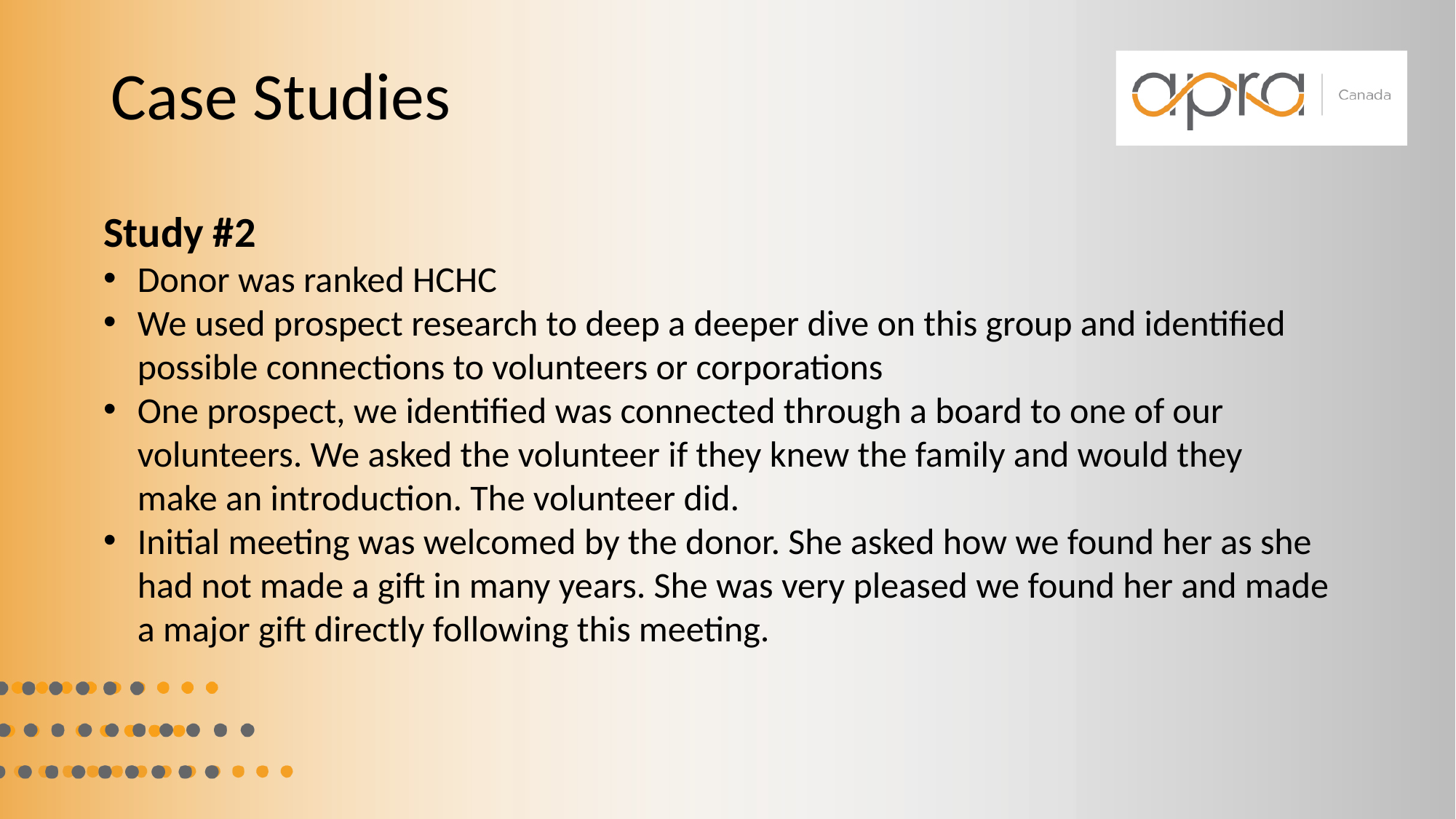

Case Studies
Study #2
Donor was ranked HCHC
We used prospect research to deep a deeper dive on this group and identified possible connections to volunteers or corporations
One prospect, we identified was connected through a board to one of our volunteers. We asked the volunteer if they knew the family and would they make an introduction. The volunteer did.
Initial meeting was welcomed by the donor. She asked how we found her as she had not made a gift in many years. She was very pleased we found her and made a major gift directly following this meeting.